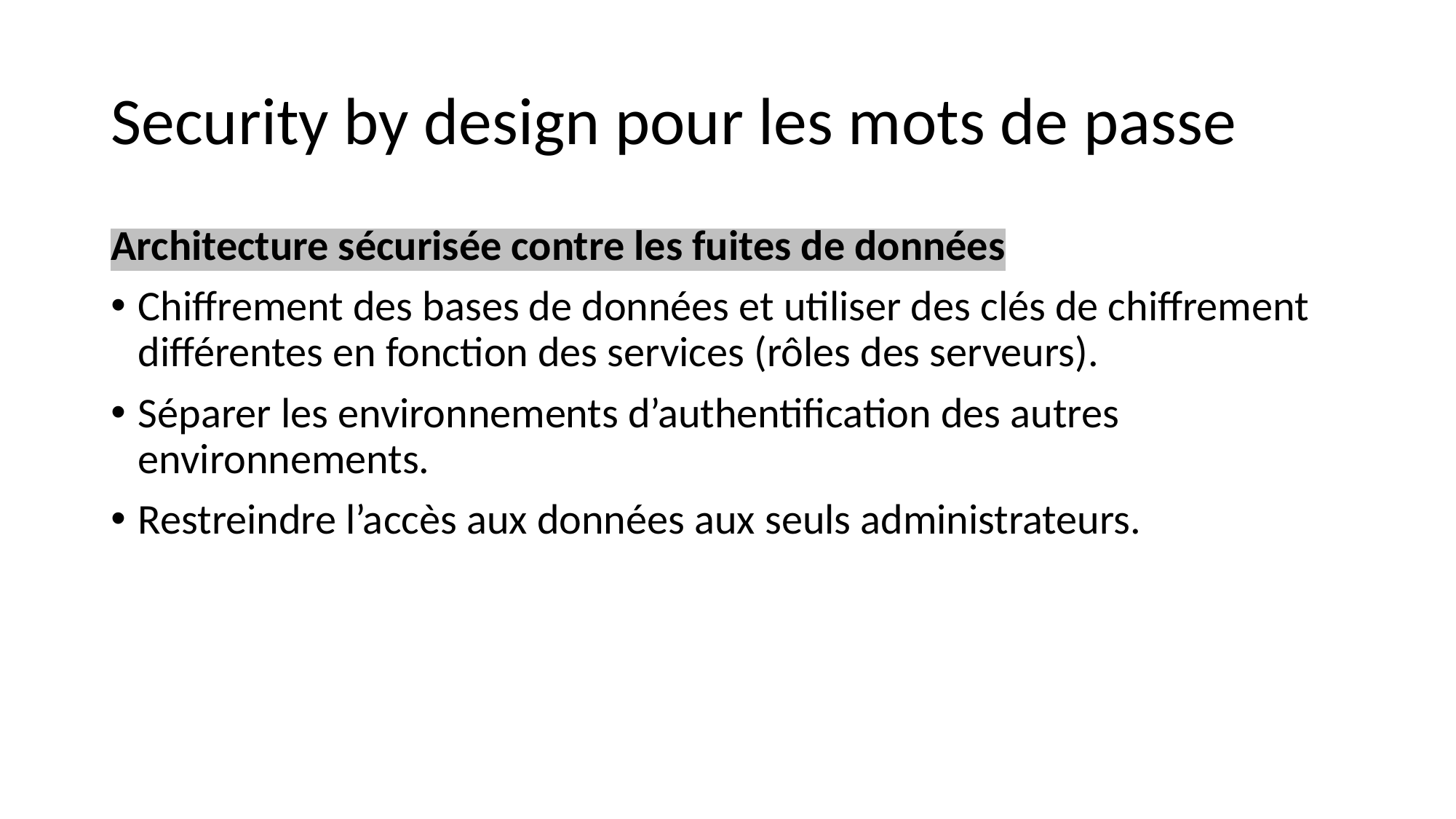

# Security by design pour les mots de passe
Architecture sécurisée contre les fuites de données
Chiffrement des bases de données et utiliser des clés de chiffrement différentes en fonction des services (rôles des serveurs).
Séparer les environnements d’authentification des autres environnements.
Restreindre l’accès aux données aux seuls administrateurs.